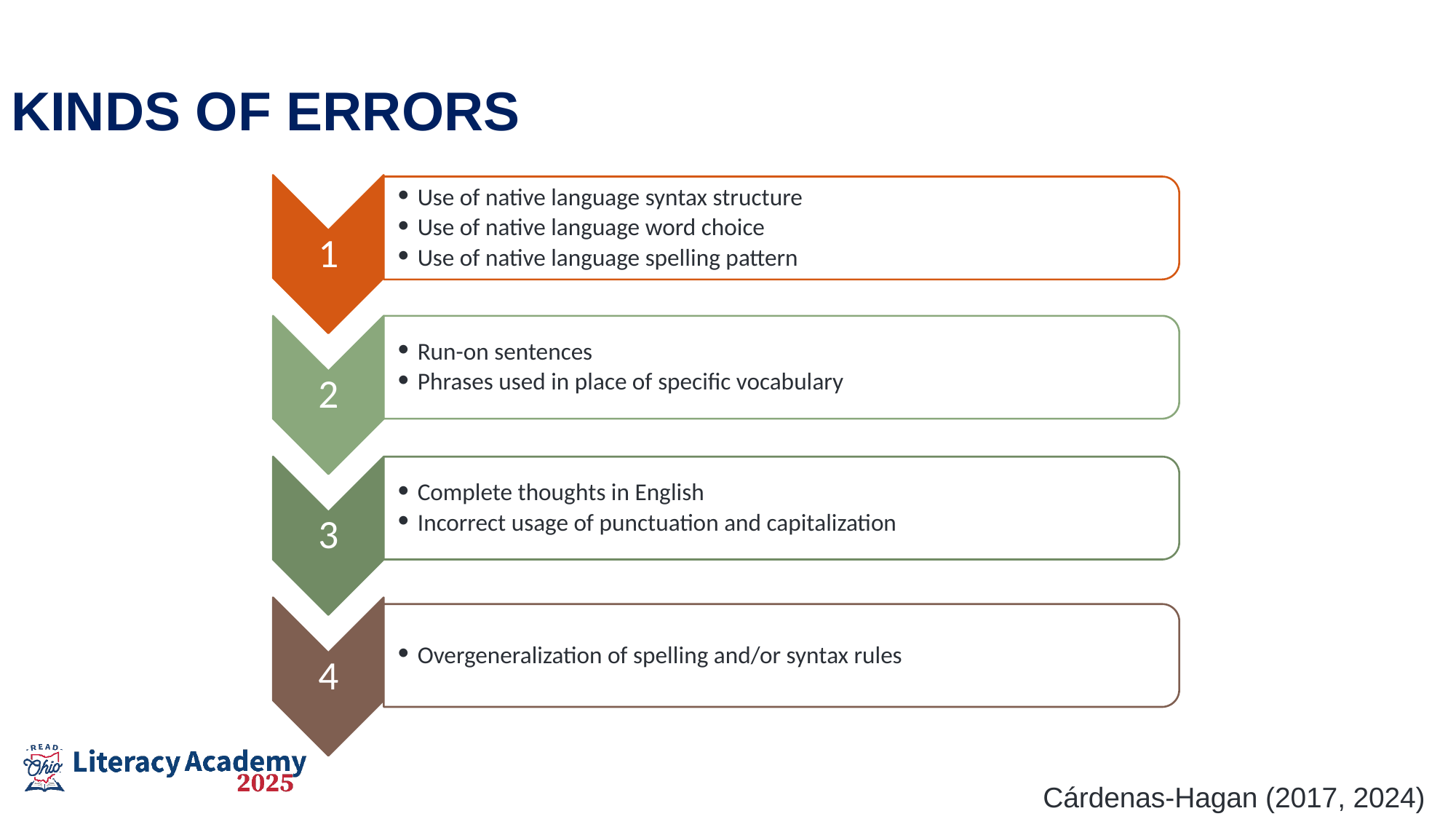

Kinds of Errors

Use of native language syntax structure
Use of native language word choice
Use of native language spelling pattern

1

Run-on sentences
Phrases used in place of specific vocabulary

2
Complete thoughts in English
Incorrect usage of punctuation and capitalization

3
Overgeneralization of spelling and/or syntax rules

4
Cárdenas-Hagan (2017, 2024)